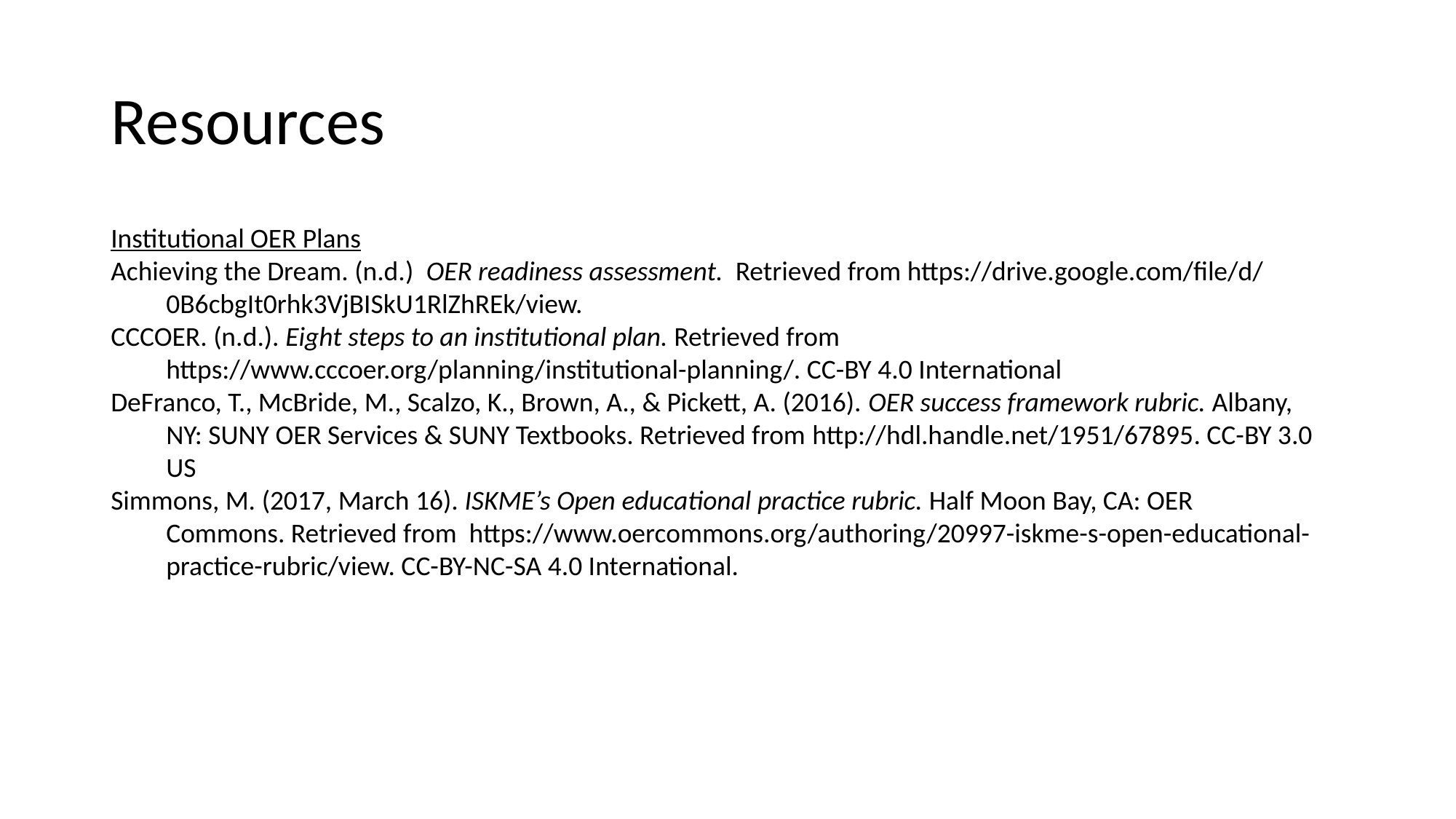

# Resources
Institutional OER Plans
Achieving the Dream. (n.d.)  OER readiness assessment.  Retrieved from https://drive.google.com/file/d/ 0B6cbgIt0rhk3VjBISkU1RlZhREk/view.
CCCOER. (n.d.). Eight steps to an institutional plan. Retrieved from https://www.cccoer.org/planning/institutional-planning/. CC-BY 4.0 International
DeFranco, T., McBride, M., Scalzo, K., Brown, A., & Pickett, A. (2016). OER success framework rubric. Albany, NY: SUNY OER Services & SUNY Textbooks. Retrieved from http://hdl.handle.net/1951/67895. CC-BY 3.0 US
Simmons, M. (2017, March 16). ISKME’s Open educational practice rubric. Half Moon Bay, CA: OER Commons. Retrieved from  https://www.oercommons.org/authoring/20997-iskme-s-open-educational-practice-rubric/view. CC-BY-NC-SA 4.0 International.